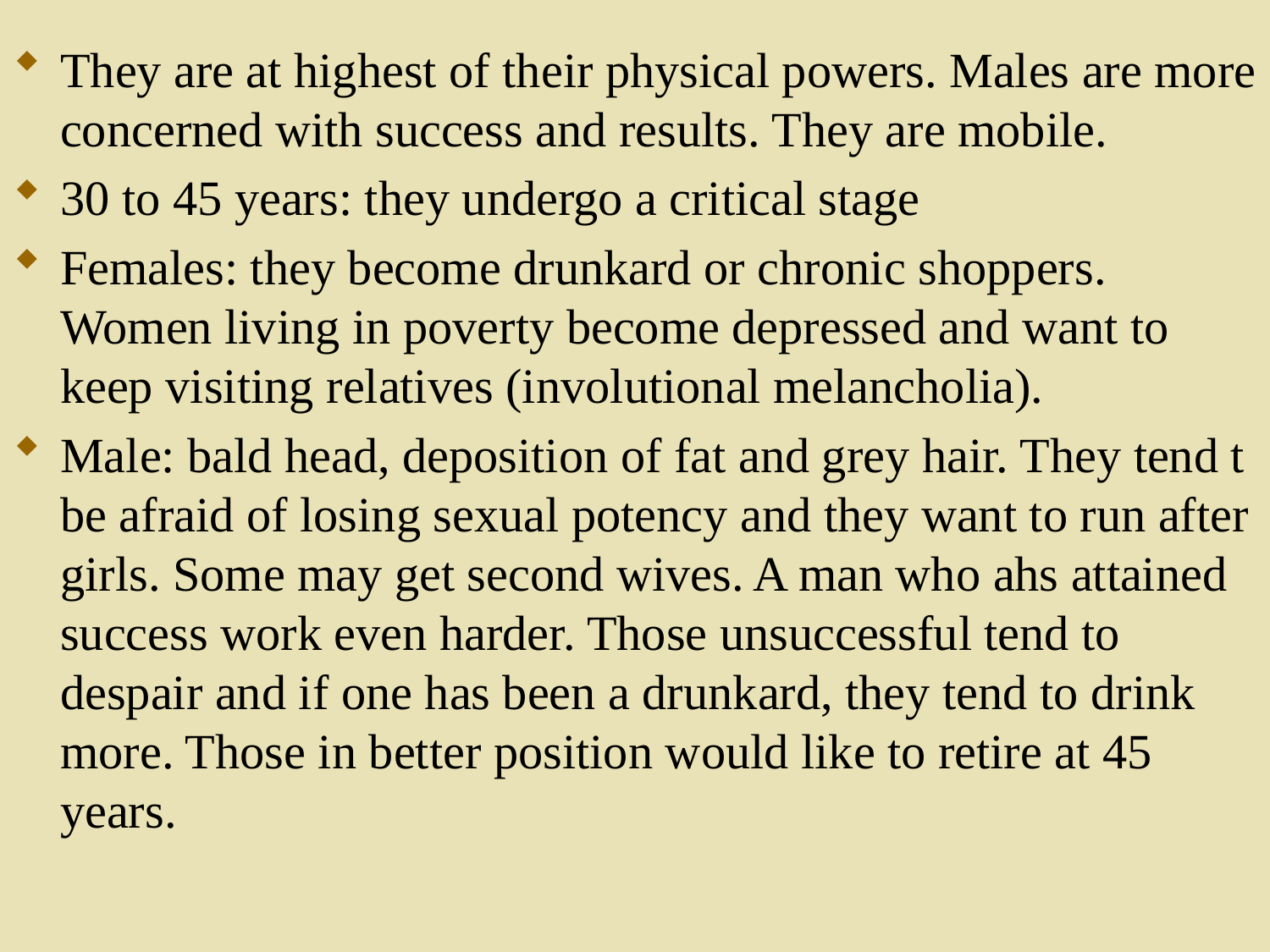

They are at highest of their physical powers. Males are more concerned with success and results. They are mobile.
30 to 45 years: they undergo a critical stage
Females: they become drunkard or chronic shoppers. Women living in poverty become depressed and want to keep visiting relatives (involutional melancholia).
Male: bald head, deposition of fat and grey hair. They tend t be afraid of losing sexual potency and they want to run after girls. Some may get second wives. A man who ahs attained success work even harder. Those unsuccessful tend to despair and if one has been a drunkard, they tend to drink more. Those in better position would like to retire at 45 years.

32